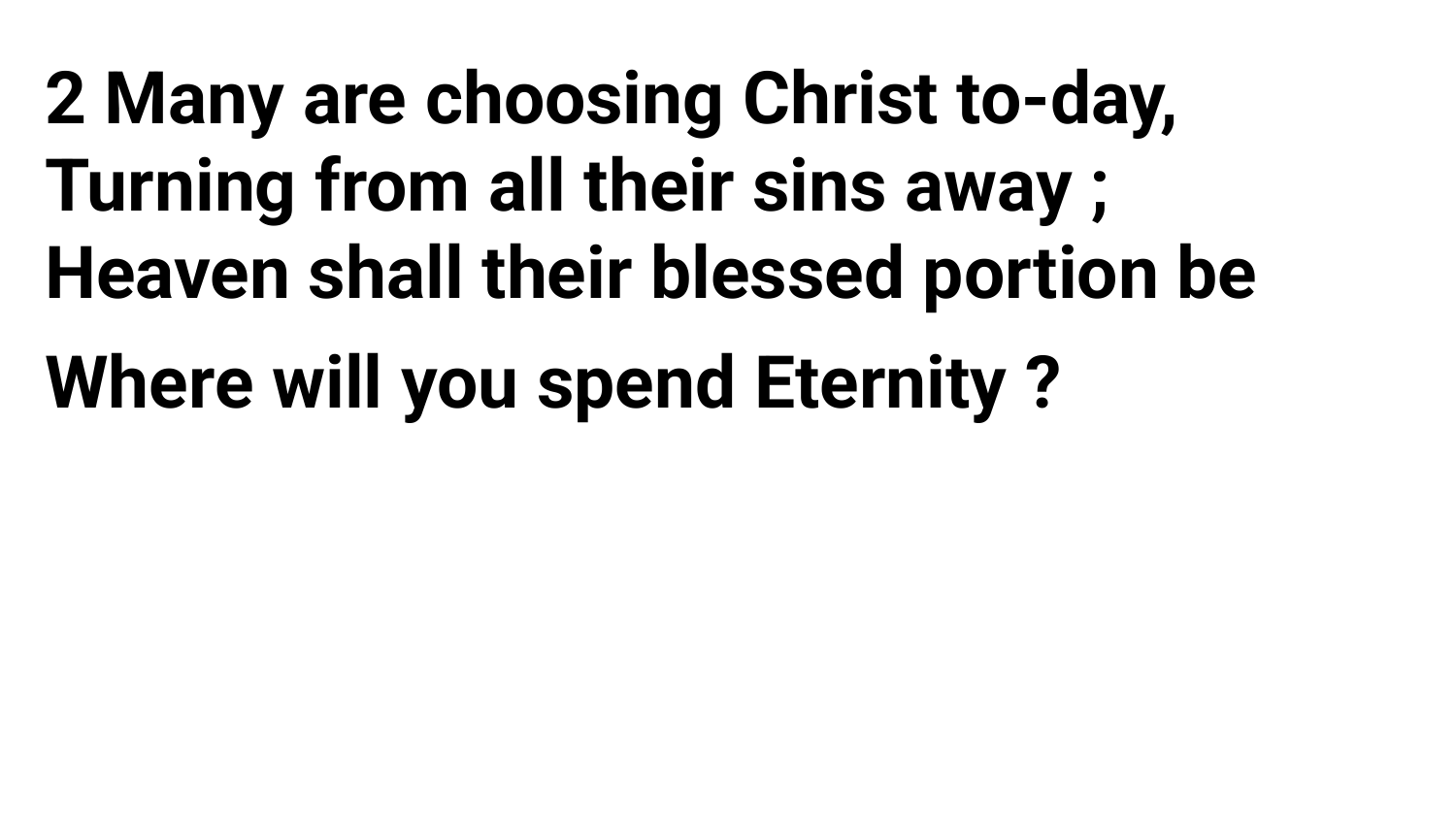

2 Many are choosing Christ to-day,
Turning from all their sins away ;
Heaven shall their blessed portion be
Where will you spend Eternity ?